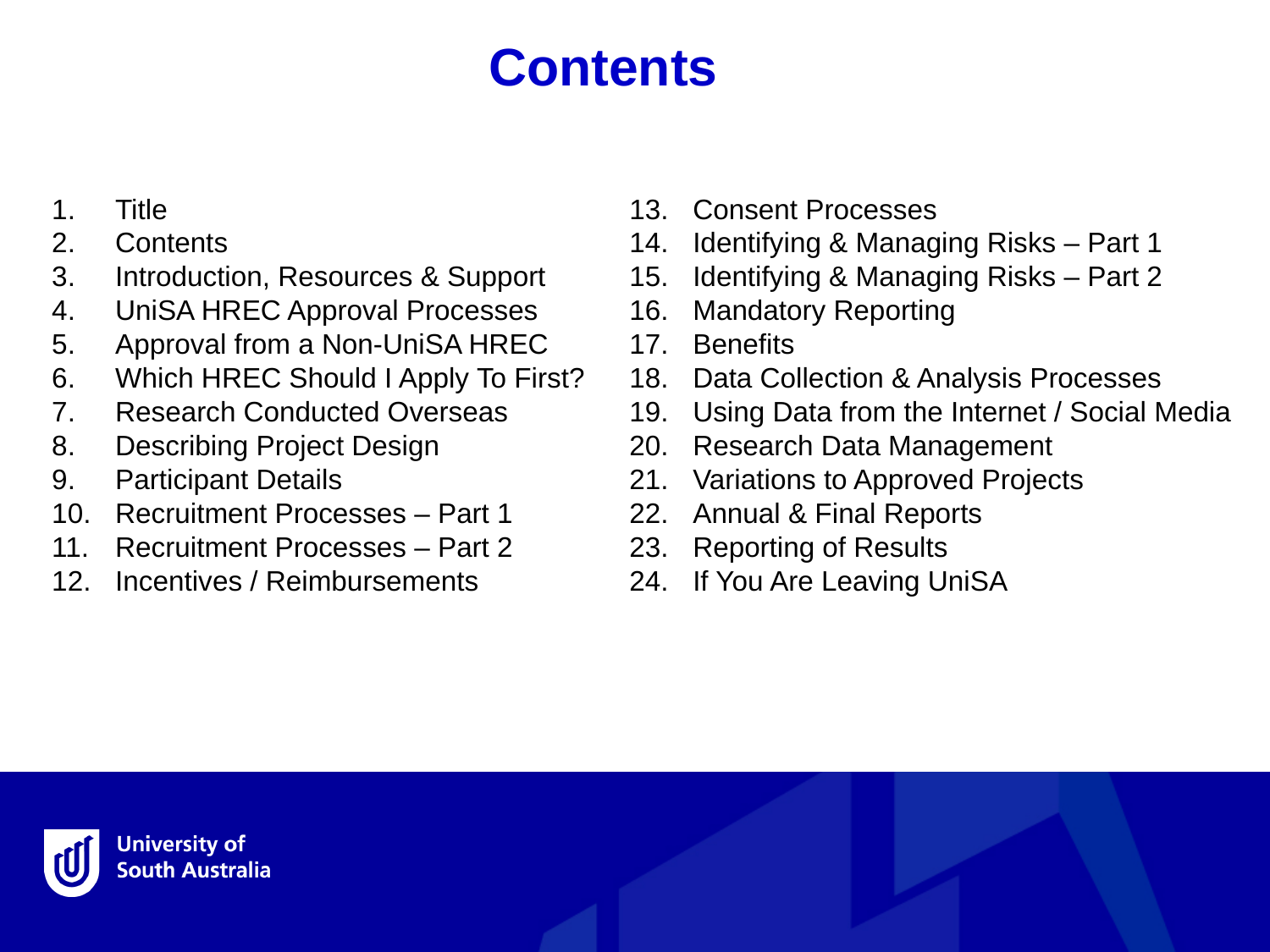

Contents

Title
Contents
Introduction, Resources & Support
UniSA HREC Approval Processes
Approval from a Non-UniSA HREC
Which HREC Should I Apply To First?
Research Conducted Overseas
Describing Project Design
Participant Details
Recruitment Processes – Part 1
Recruitment Processes – Part 2
Incentives / Reimbursements

Consent Processes
Identifying & Managing Risks – Part 1
Identifying & Managing Risks – Part 2
Mandatory Reporting
Benefits
Data Collection & Analysis Processes
Using Data from the Internet / Social Media
Research Data Management
Variations to Approved Projects
Annual & Final Reports
Reporting of Results
If You Are Leaving UniSA